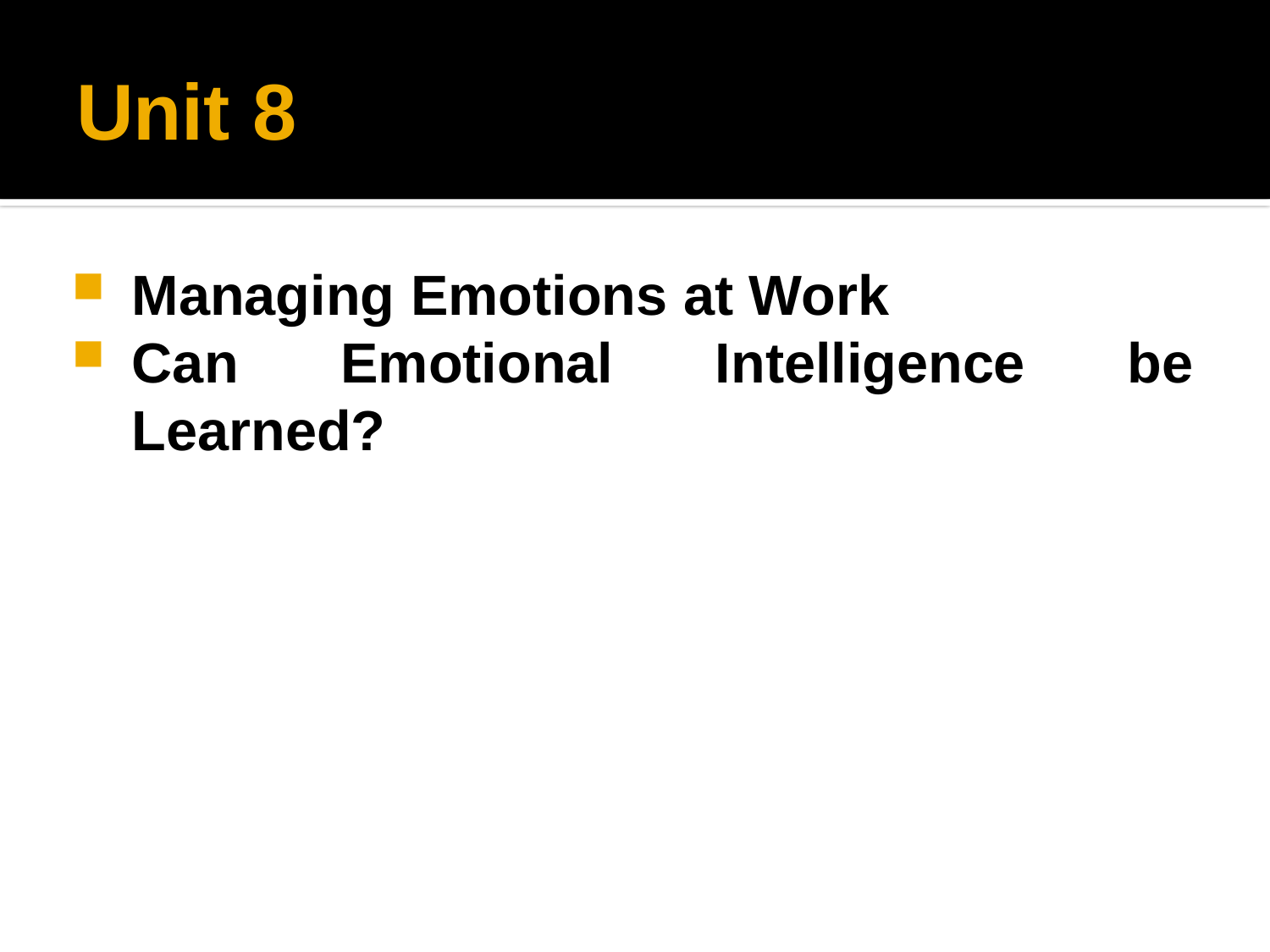

# Unit 8
Managing Emotions at Work
Can Emotional Intelligence be Learned?